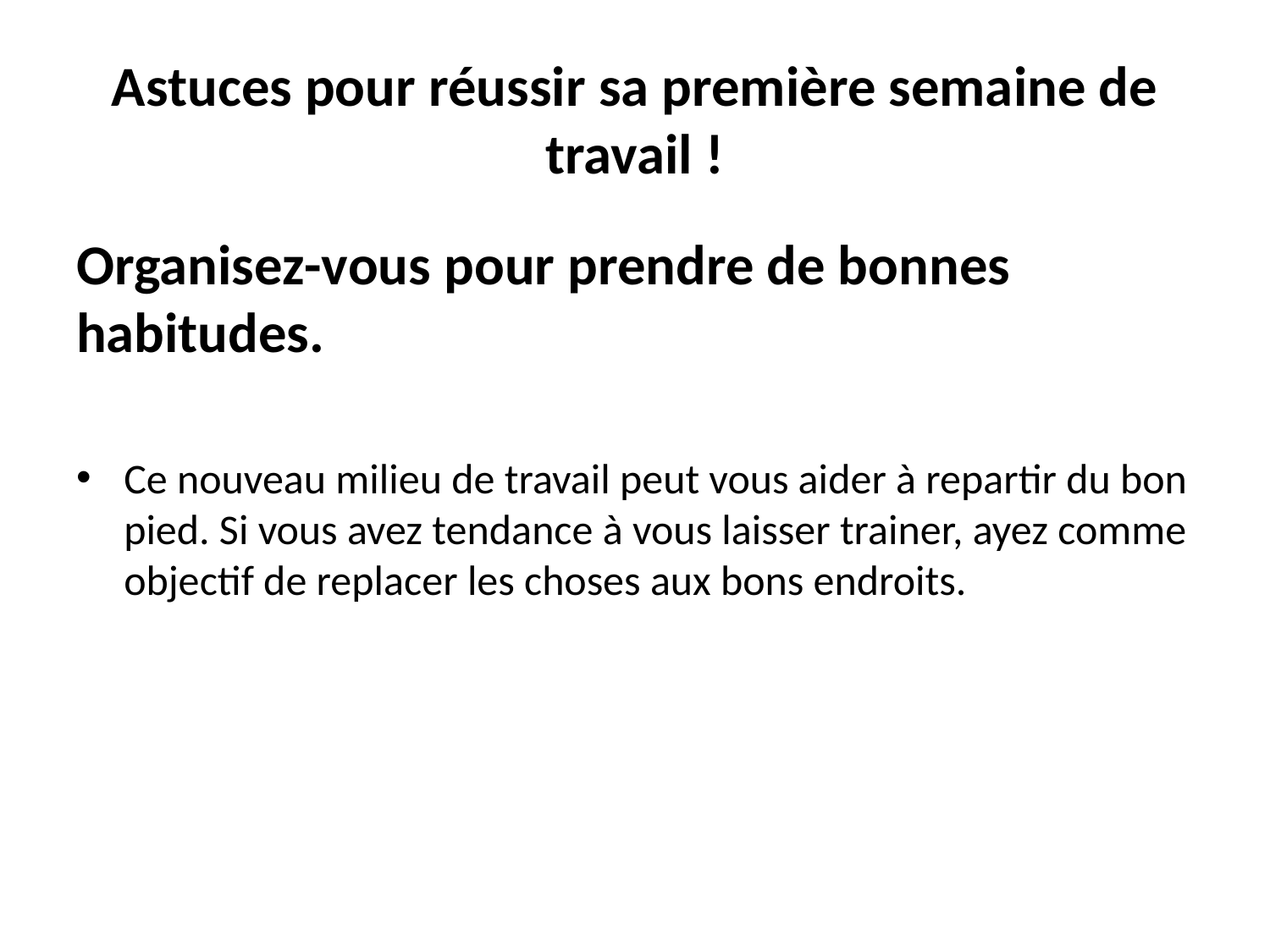

# Astuces pour réussir sa première semaine de travail !
Organisez-vous pour prendre de bonnes habitudes.

Ce nouveau milieu de travail peut vous aider à repartir du bon pied. Si vous avez tendance à vous laisser trainer, ayez comme objectif de replacer les choses aux bons endroits.